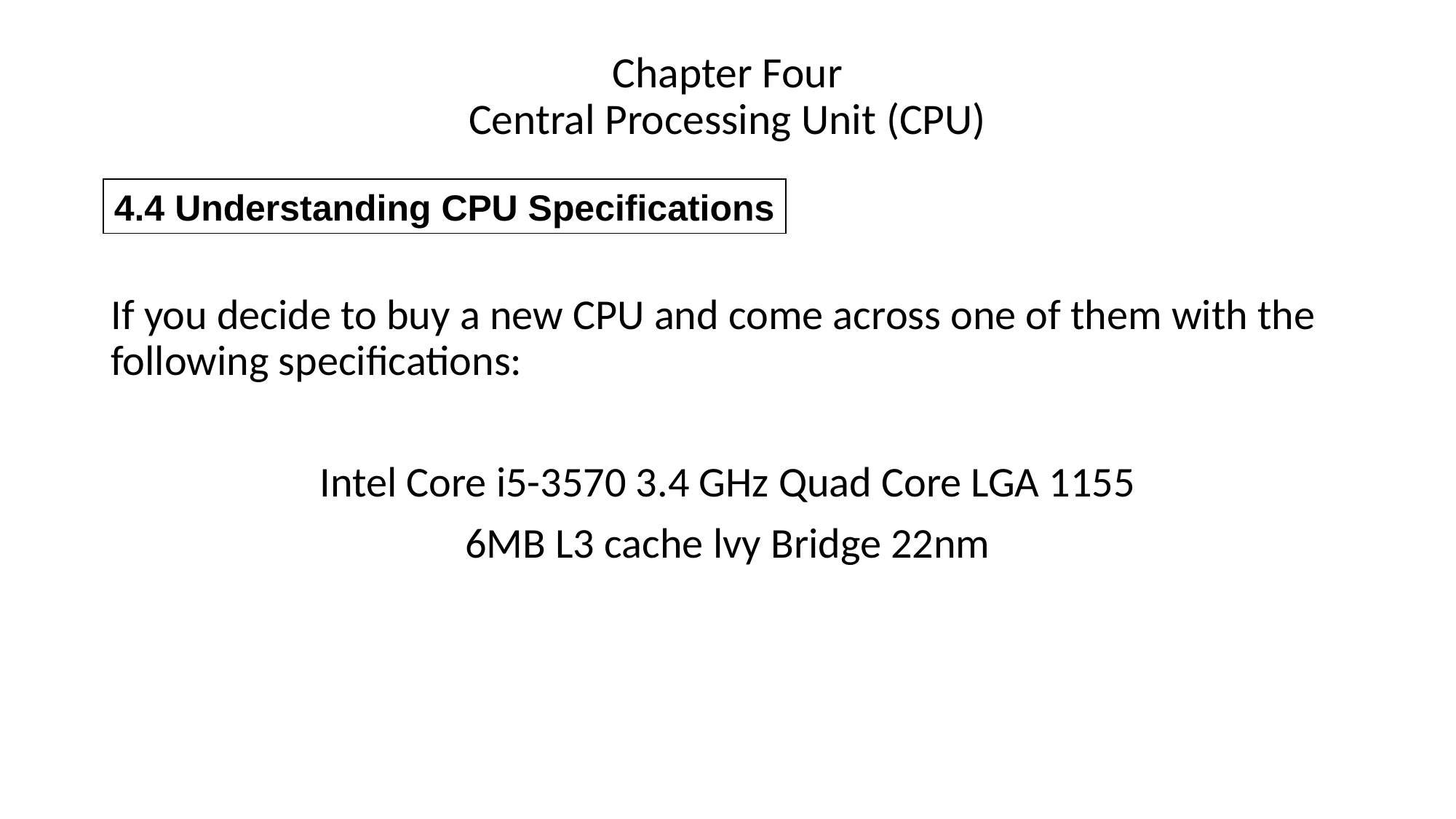

# Chapter Four Central Processing Unit (CPU)
4.4 Understanding CPU Specifications
If you decide to buy a new CPU and come across one of them with the following specifications:

Intel Core i5-3570 3.4 GHz Quad Core LGA 1155
6MB L3 cache lvy Bridge 22nm